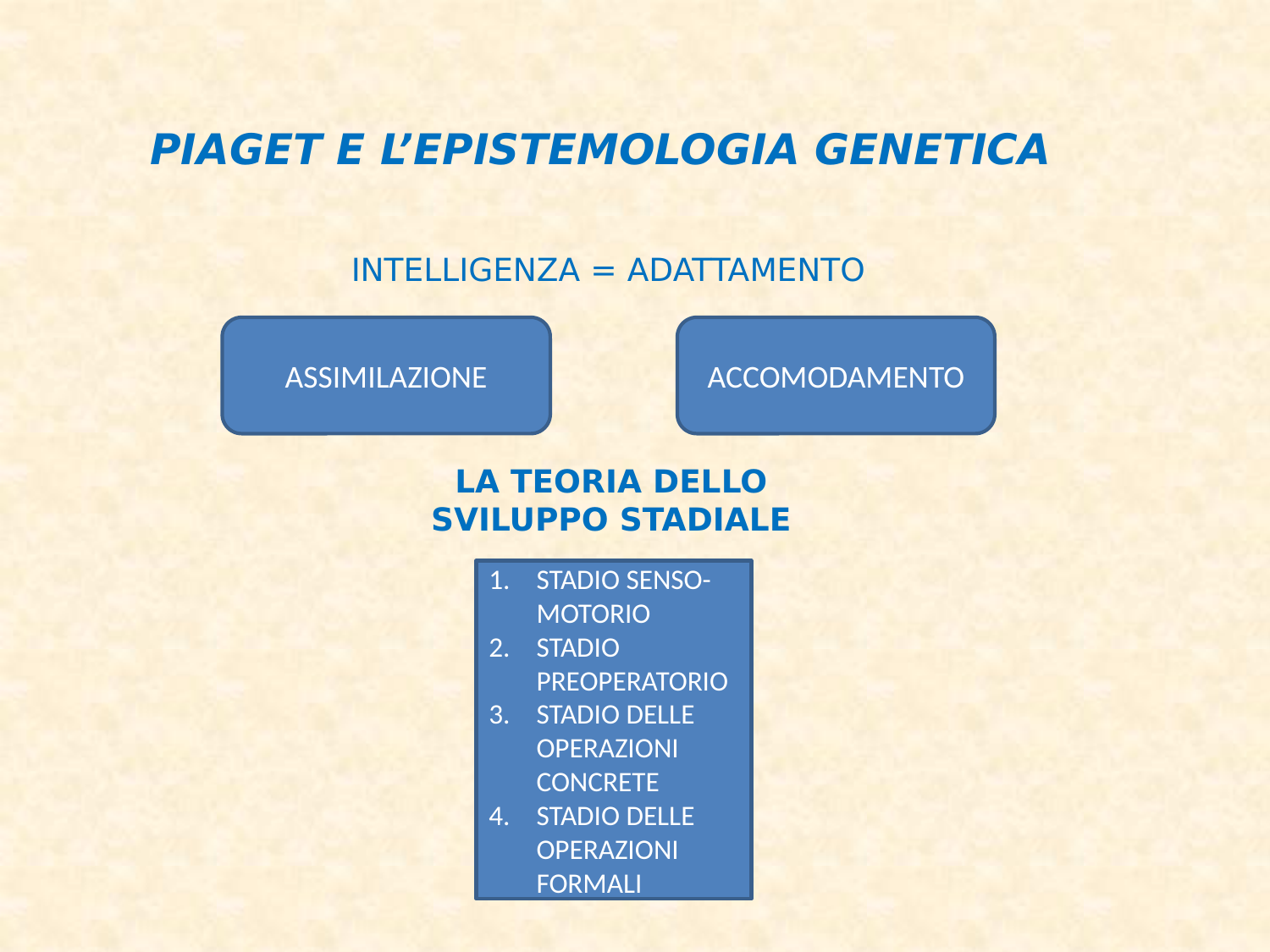

PIAGET E L’EPISTEMOLOGIA GENETICA
INTELLIGENZA = ADATTAMENTO
ASSIMILAZIONE
ACCOMODAMENTO
LA TEORIA DELLO SVILUPPO STADIALE
STADIO SENSO-MOTORIO
STADIO PREOPERATORIO
STADIO DELLE OPERAZIONI CONCRETE
STADIO DELLE OPERAZIONI FORMALI